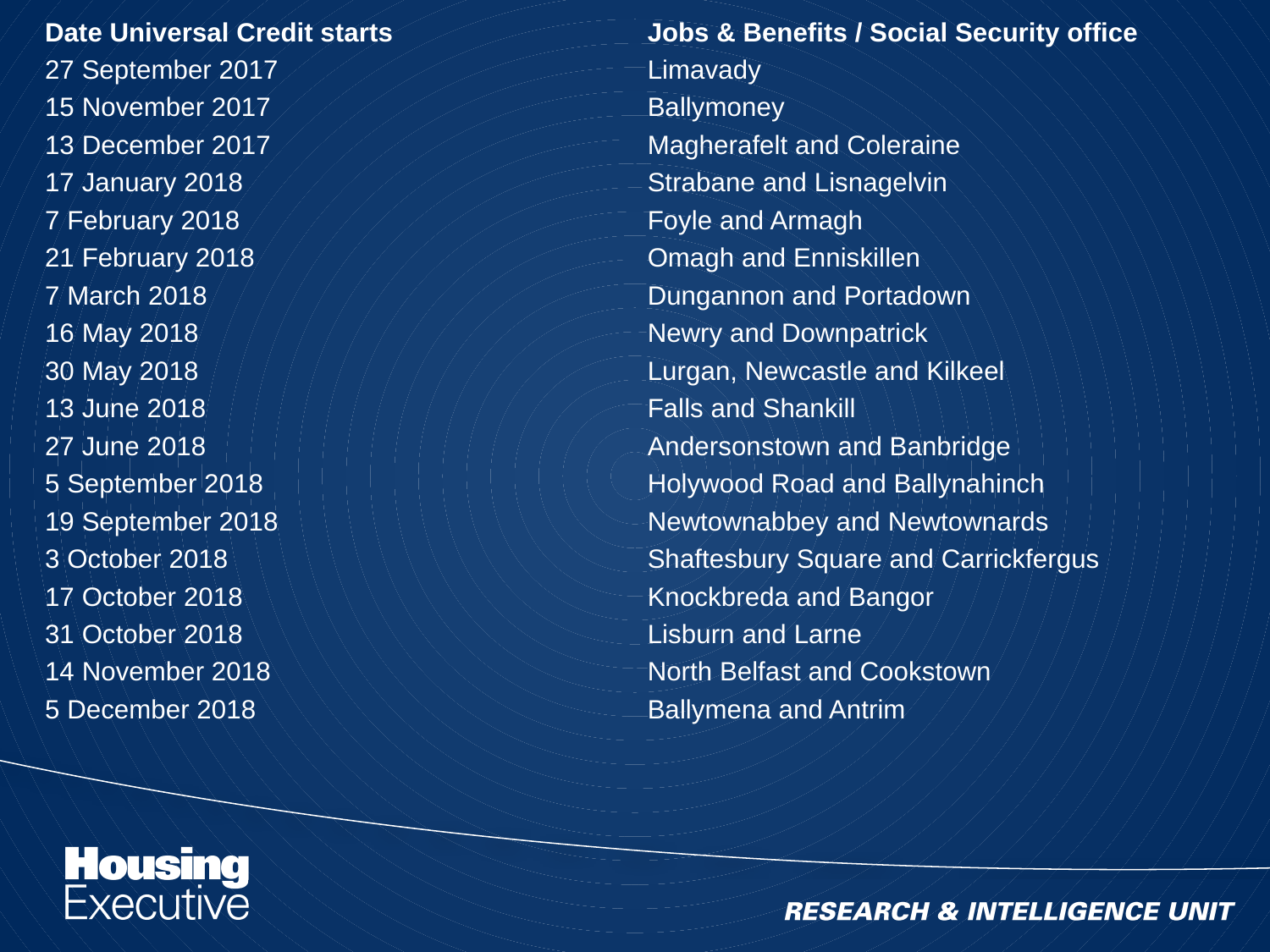

| Date Universal Credit starts | Jobs & Benefits / Social Security office |
| --- | --- |
| 27 September 2017 | Limavady |
| 15 November 2017 | Ballymoney |
| 13 December 2017 | Magherafelt and Coleraine |
| 17 January 2018 | Strabane and Lisnagelvin |
| 7 February 2018 | Foyle and Armagh |
| 21 February 2018 | Omagh and Enniskillen |
| 7 March 2018 | Dungannon and Portadown |
| 16 May 2018 | Newry and Downpatrick |
| 30 May 2018 | Lurgan, Newcastle and Kilkeel |
| 13 June 2018 | Falls and Shankill |
| 27 June 2018 | Andersonstown and Banbridge |
| 5 September 2018 | Holywood Road and Ballynahinch |
| 19 September 2018 | Newtownabbey and Newtownards |
| 3 October 2018 | Shaftesbury Square and Carrickfergus |
| 17 October 2018 | Knockbreda and Bangor |
| 31 October 2018 | Lisburn and Larne |
| 14 November 2018 | North Belfast and Cookstown |
| 5 December 2018 | Ballymena and Antrim |